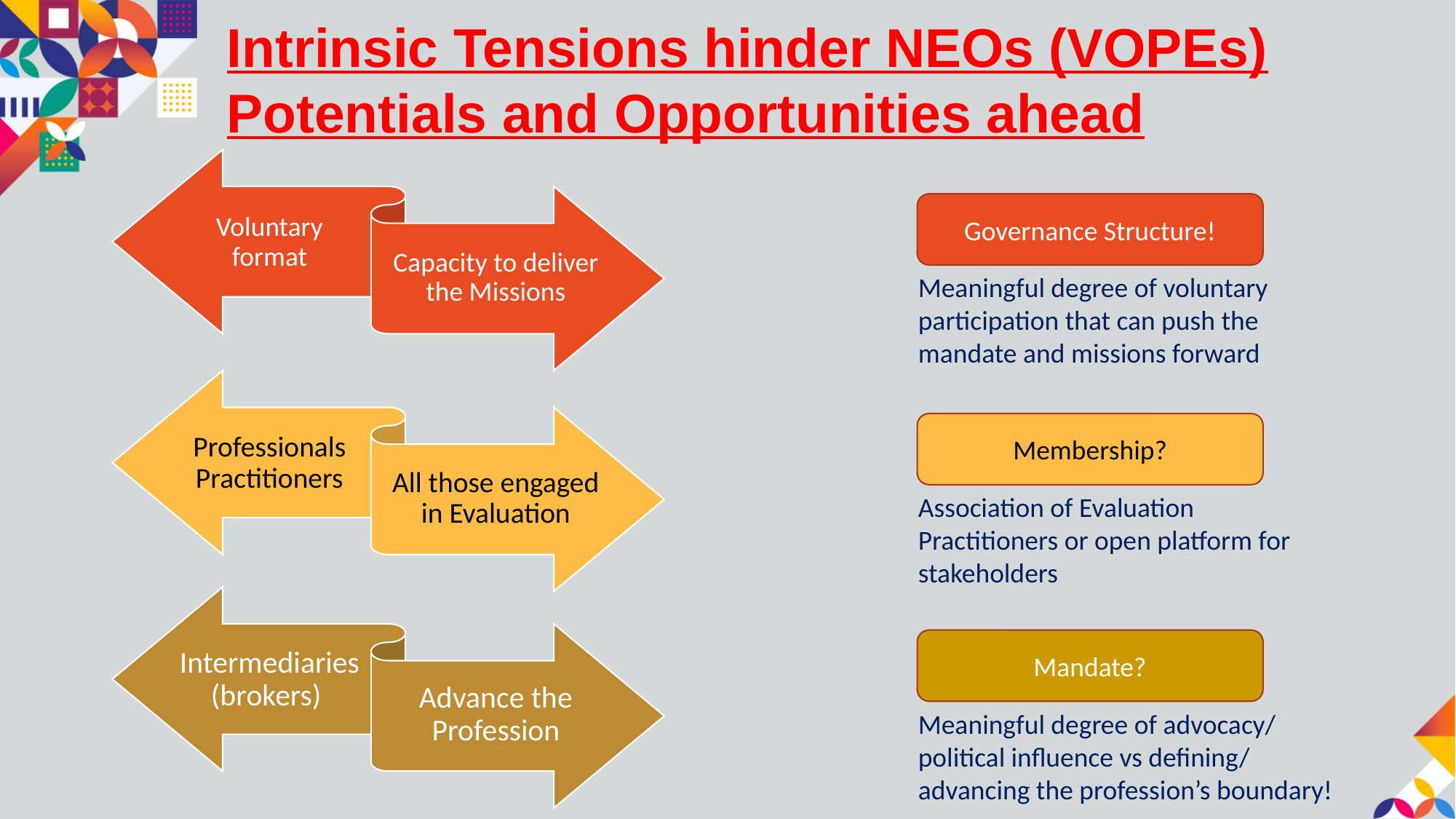

# Intrinsic Tensions hinder NEOs (VOPEs) Potentials and Opportunities ahead
Voluntary format
Capacity to deliver the Missions
Governance Structure!
Meaningful degree of voluntary participation that can push the mandate and missions forward
Professionals Practitioners
All those engaged in Evaluation
Membership?
Association of Evaluation Practitioners or open platform for stakeholders
Intermediaries (brokers)
Advance the Profession
Mandate?
Meaningful degree of advocacy/ political influence vs defining/ advancing the profession’s boundary!